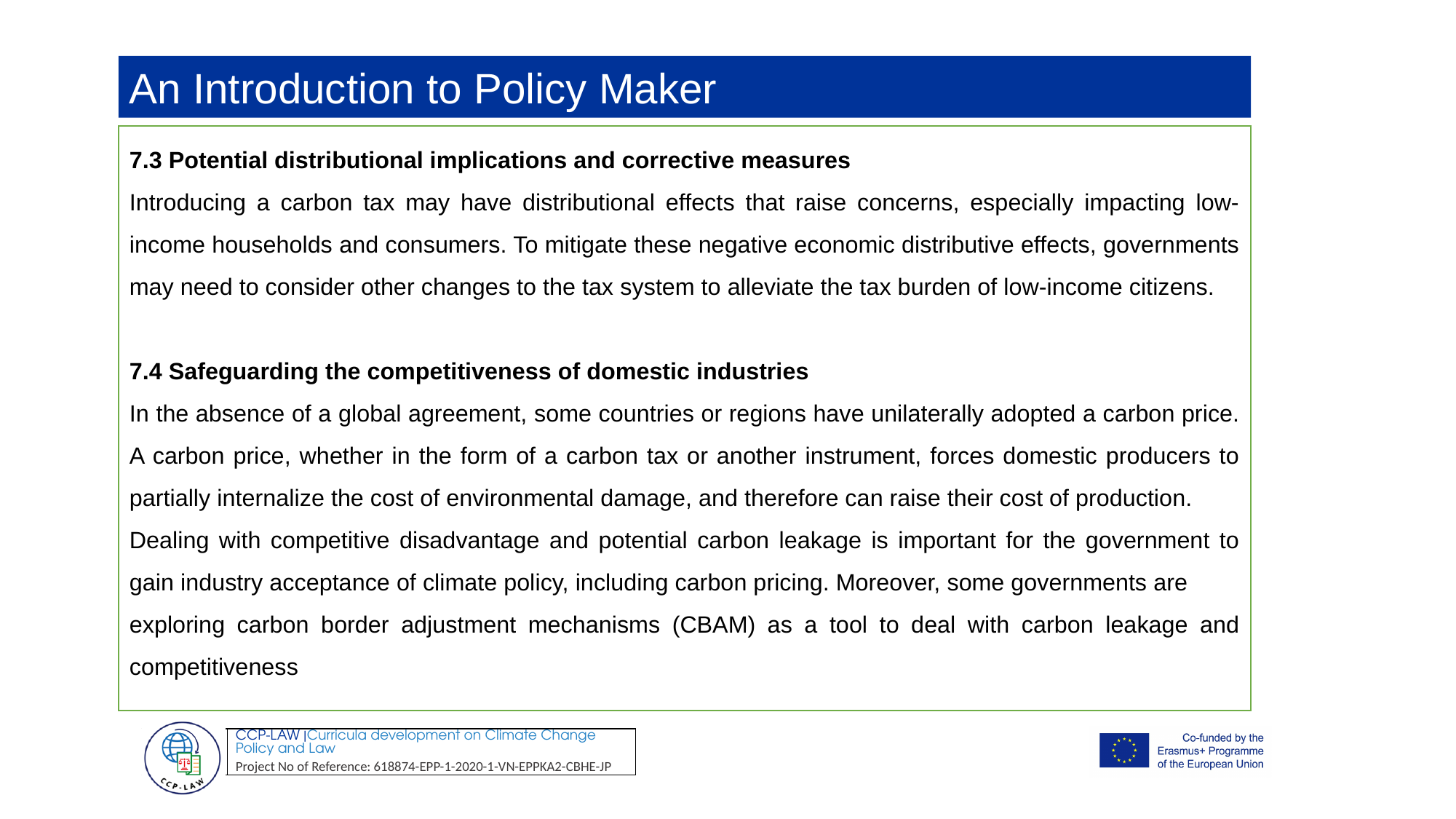

An Introduction to Policy Maker
7.3 Potential distributional implications and corrective measures
Introducing a carbon tax may have distributional effects that raise concerns, especially impacting low-income households and consumers. To mitigate these negative economic distributive effects, governments may need to consider other changes to the tax system to alleviate the tax burden of low-income citizens.

7.4 Safeguarding the competitiveness of domestic industries
In the absence of a global agreement, some countries or regions have unilaterally adopted a carbon price. A carbon price, whether in the form of a carbon tax or another instrument, forces domestic producers to partially internalize the cost of environmental damage, and therefore can raise their cost of production.
Dealing with competitive disadvantage and potential carbon leakage is important for the government to gain industry acceptance of climate policy, including carbon pricing. Moreover, some governments are
exploring carbon border adjustment mechanisms (CBAM) as a tool to deal with carbon leakage and competitiveness